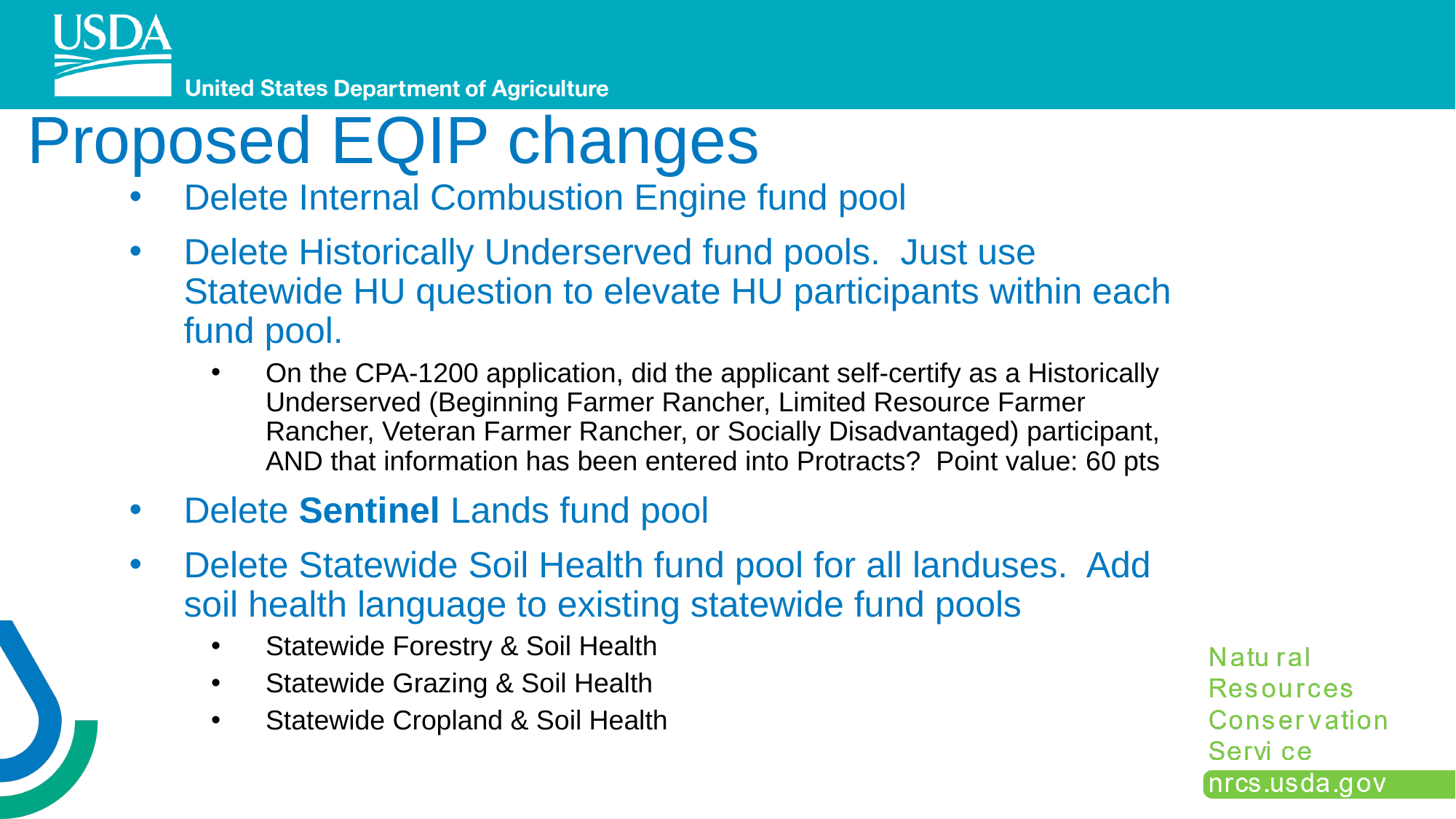

# Proposed EQIP changes

Delete Internal Combustion Engine fund pool
Delete Historically Underserved fund pools.  Just use Statewide HU question to elevate HU participants within each fund pool.
On the CPA-1200 application, did the applicant self-certify as a Historically Underserved (Beginning Farmer Rancher, Limited Resource Farmer Rancher, Veteran Farmer Rancher, or Socially Disadvantaged) participant, AND that information has been entered into Protracts?  Point value: 60 pts
Delete Sentinel Lands fund pool
Delete Statewide Soil Health fund pool for all landuses.  Add soil health language to existing statewide fund pools
Statewide Forestry & Soil Health
Statewide Grazing & Soil Health
Statewide Cropland & Soil Health